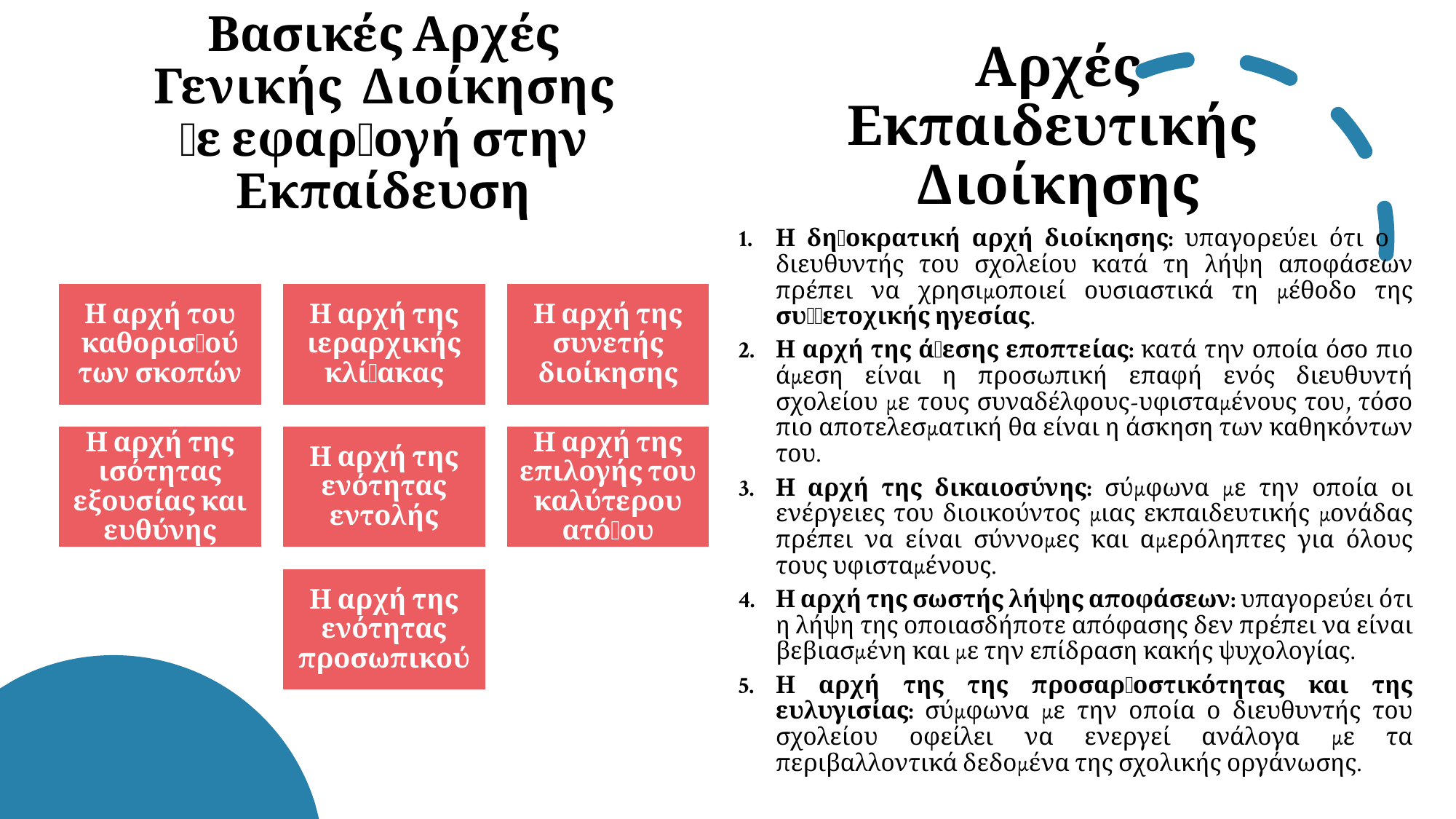

Βασικές Αρχές Γενικής  Διοίκησης με εφαρμογή στην Εκπαίδευση
Αρχές Εκπαιδευτικής  Διοίκησης

Η δημοκρατική αρχή διοίκησης: υπαγορεύει ότι ο   διευθυντής του σχολείου κατά τη λήψη αποφάσεων πρέπει να χρησιμοποιεί ουσιαστικά τη μέθοδο της συμμετοχικής ηγεσίας.
Η αρχή της άμεσης εποπτείας: κατά την οποία όσο πιο άμεση είναι η προσωπική επαφή ενός διευθυντή σχολείου με τους συναδέλφους-υφισταμένους του, τόσο πιο αποτελεσματική θα είναι η άσκηση των καθηκόντων του.
Η αρχή της δικαιοσύνης: σύμφωνα με την οποία οι ενέργειες του διοικούντος μιας εκπαιδευτικής μονάδας πρέπει να είναι σύννομες και αμερόληπτες για όλους τους υφισταμένους.
Η αρχή της σωστής λήψης αποφάσεων: υπαγορεύει ότι η λήψη της οποιασδήποτε απόφασης δεν πρέπει να είναι βεβιασμένη και με την επίδραση κακής ψυχολογίας.
Η αρχή της της προσαρμοστικότητας και της ευλυγισίας: σύμφωνα με την οποία ο διευθυντής του σχολείου οφείλει να ενεργεί ανάλογα με τα περιβαλλοντικά δεδομένα της σχολικής οργάνωσης.

Η αρχή του καθορισμού των σκοπών
Η αρχή της ιεραρχικής κλίμακας
Η αρχή της συνετής διοίκησης
Η αρχή της ισότητας εξουσίας και ευθύνης
Η αρχή της ενότητας εντολής
Η αρχή της επιλογής του καλύτερου ατόμου
Η αρχή της ενότητας προσωπικού